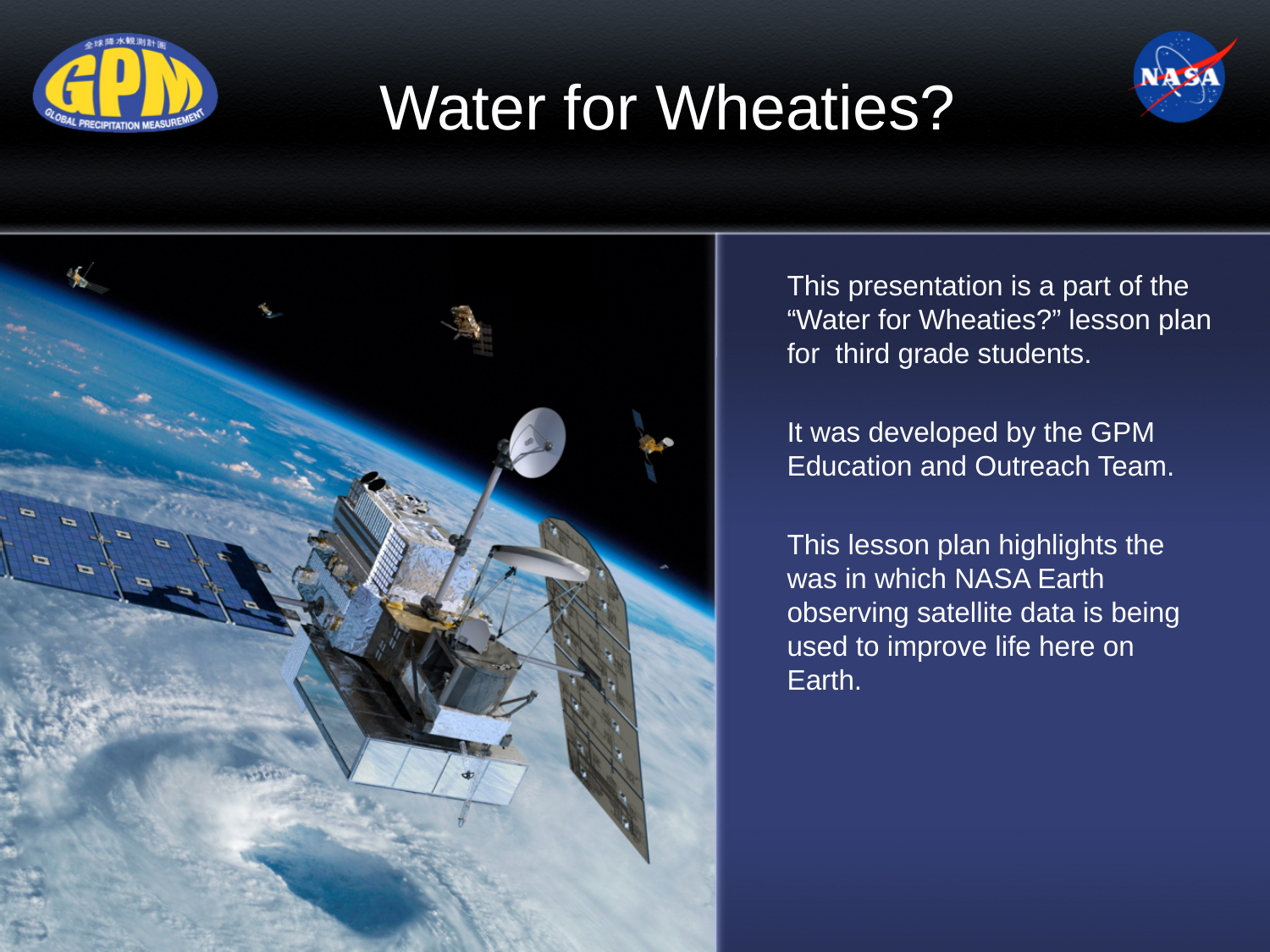

Water for Wheaties?
#
This presentation is a part of the “Water for Wheaties?” lesson plan for  third grade students.

It was developed by the GPM Education and Outreach Team.

This lesson plan highlights the was in which NASA Earth observing satellite data is being used to improve life here on Earth.